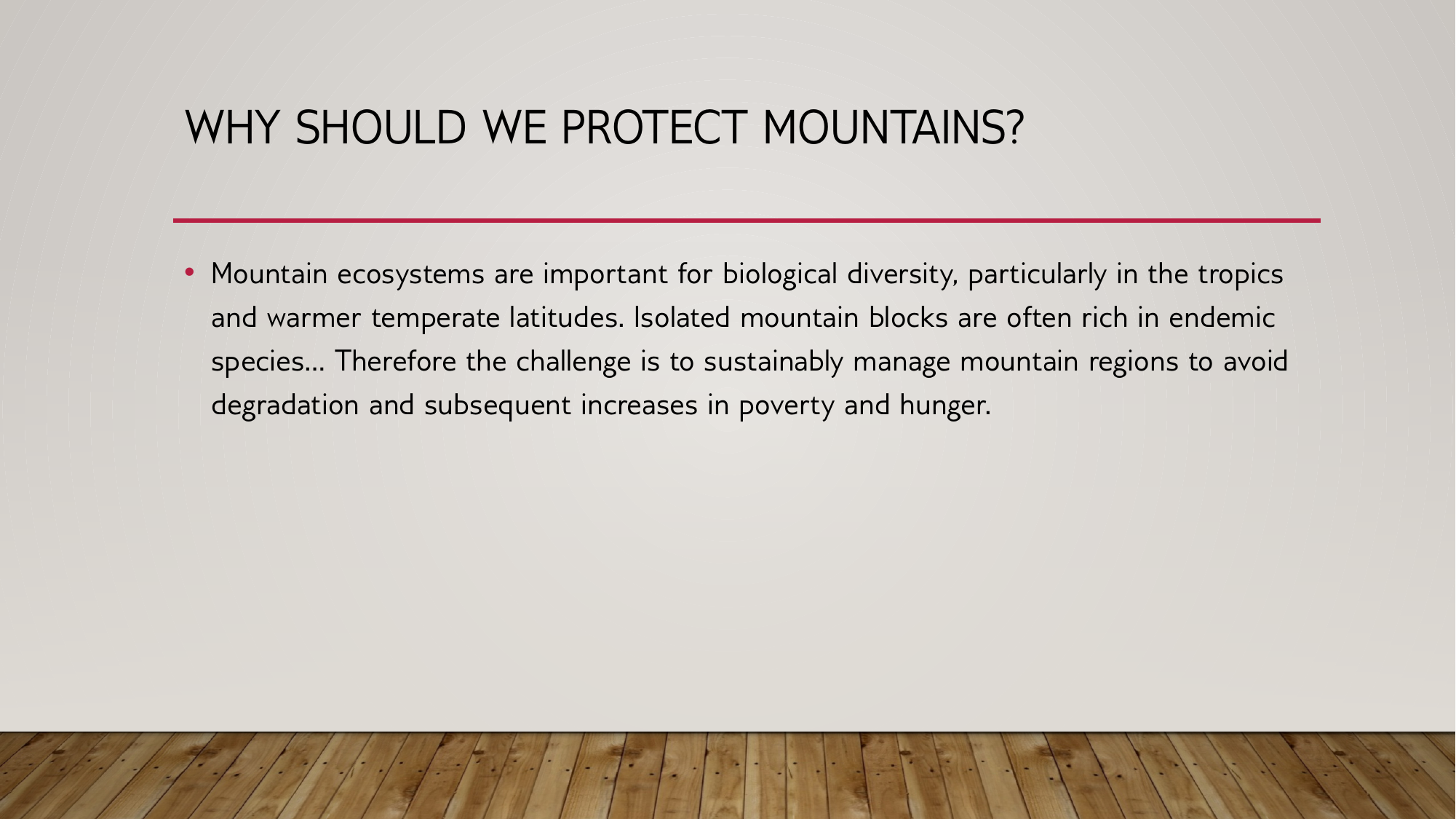

# Why should we protect mountains?
Mountain ecosystems are important for biological diversity, particularly in the tropics and warmer temperate latitudes. Isolated mountain blocks are often rich in endemic species… Therefore the challenge is to sustainably manage mountain regions to avoid degradation and subsequent increases in poverty and hunger.